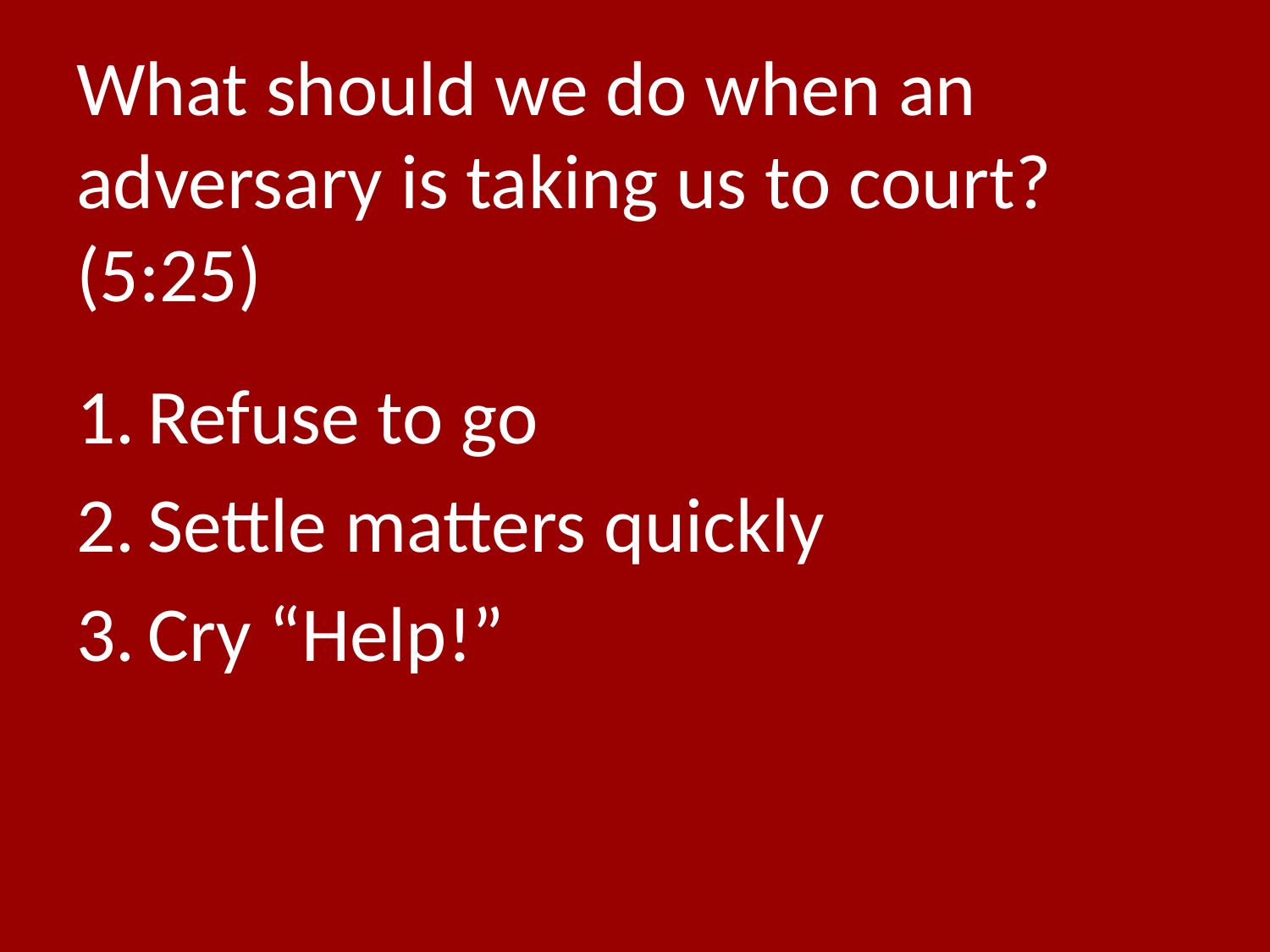

# What should we do when an adversary is taking us to court?  (5:25)
Refuse to go
Settle matters quickly
Cry “Help!”